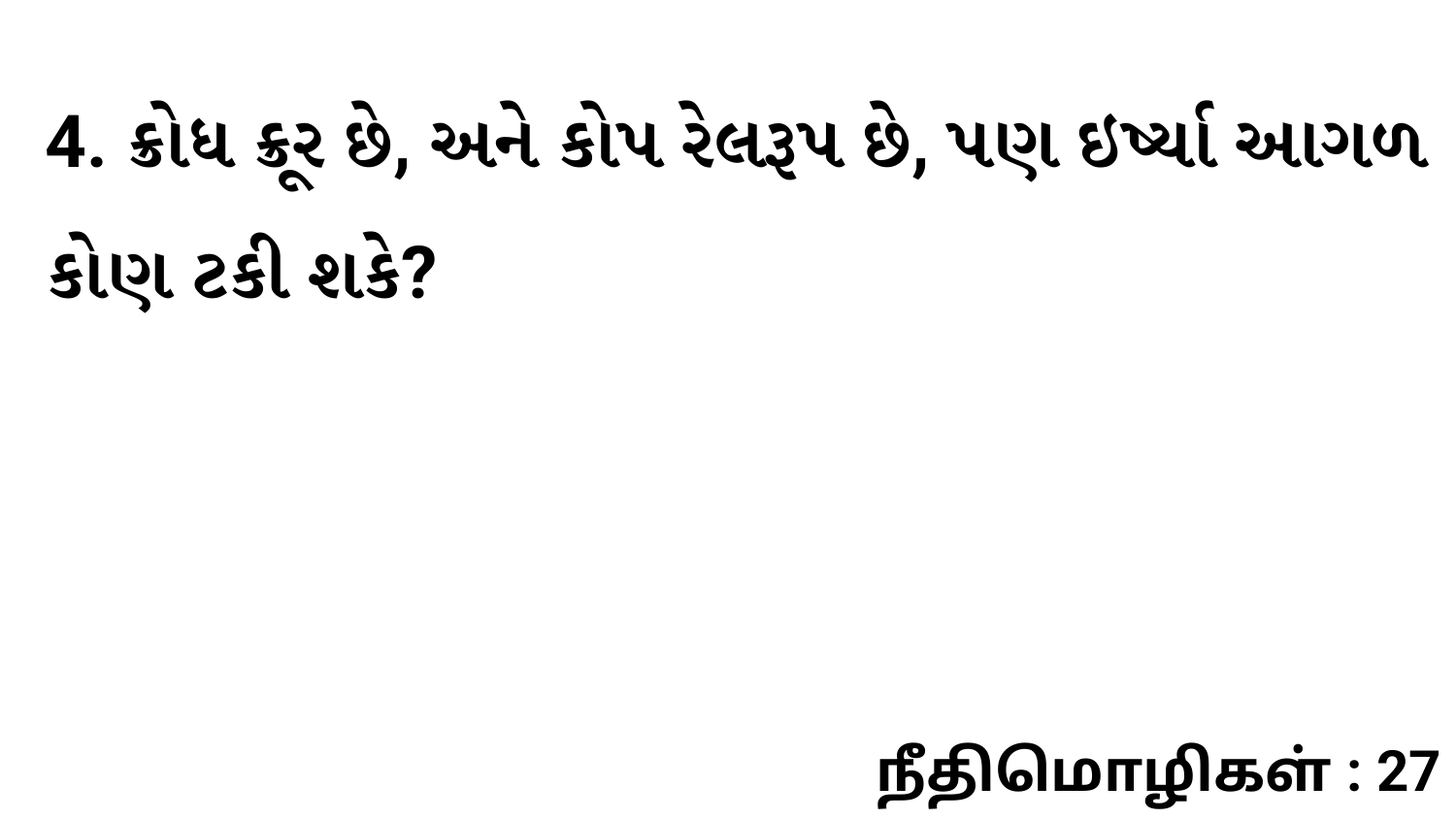

4. ક્રોધ ક્રૂર છે, અને કોપ રેલરૂપ છે, પણ ઇર્ષ્યા આગળ કોણ ટકી શકે?
நீதிமொழிகள் : 27